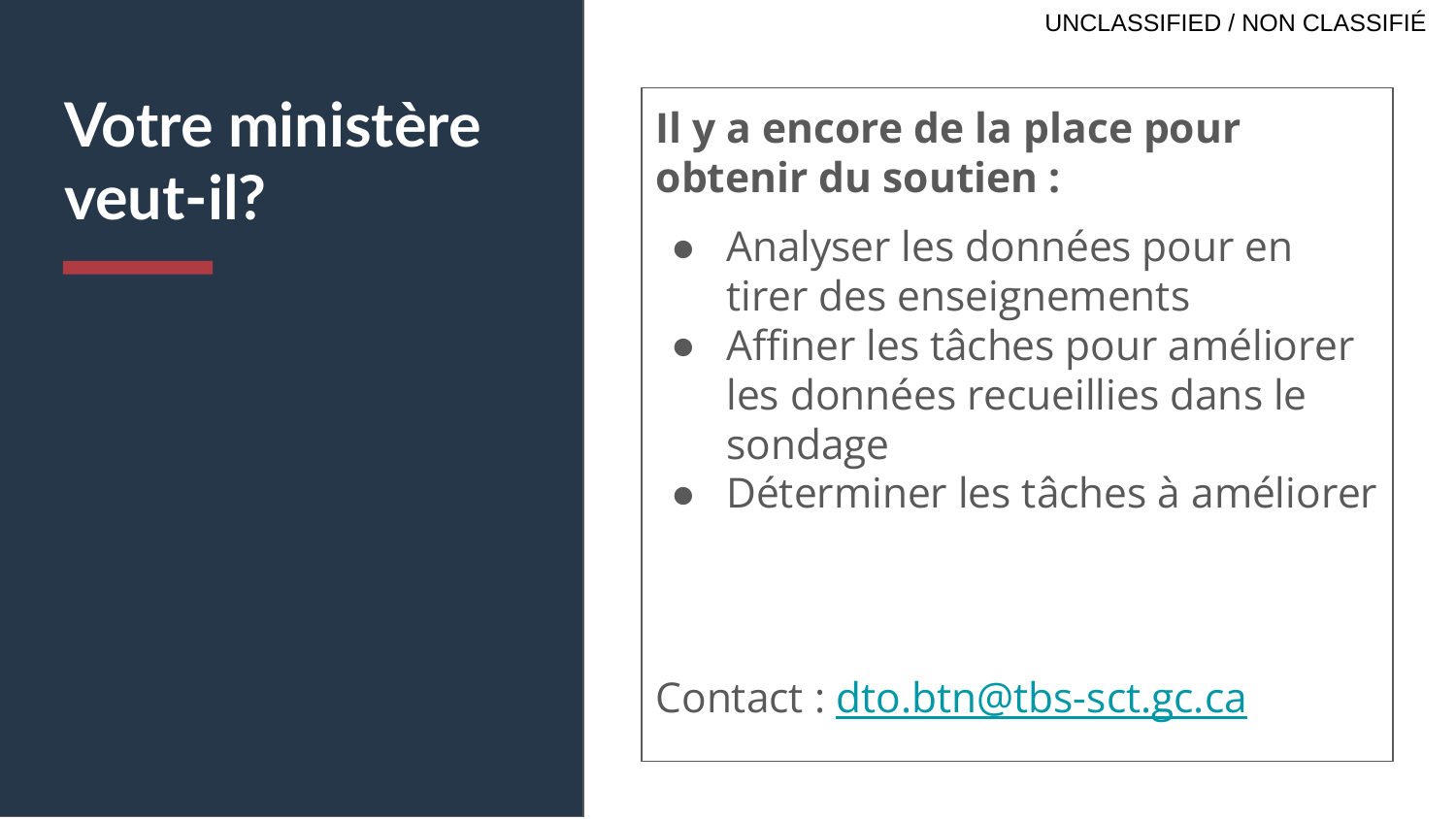

# Votre ministère veut-il?

Il y a encore de la place pour obtenir du soutien :
Analyser les données pour en tirer des enseignements
Affiner les tâches pour améliorer les données recueillies dans le sondage
Déterminer les tâches à améliorer

Contact : dto.btn@tbs-sct.gc.ca